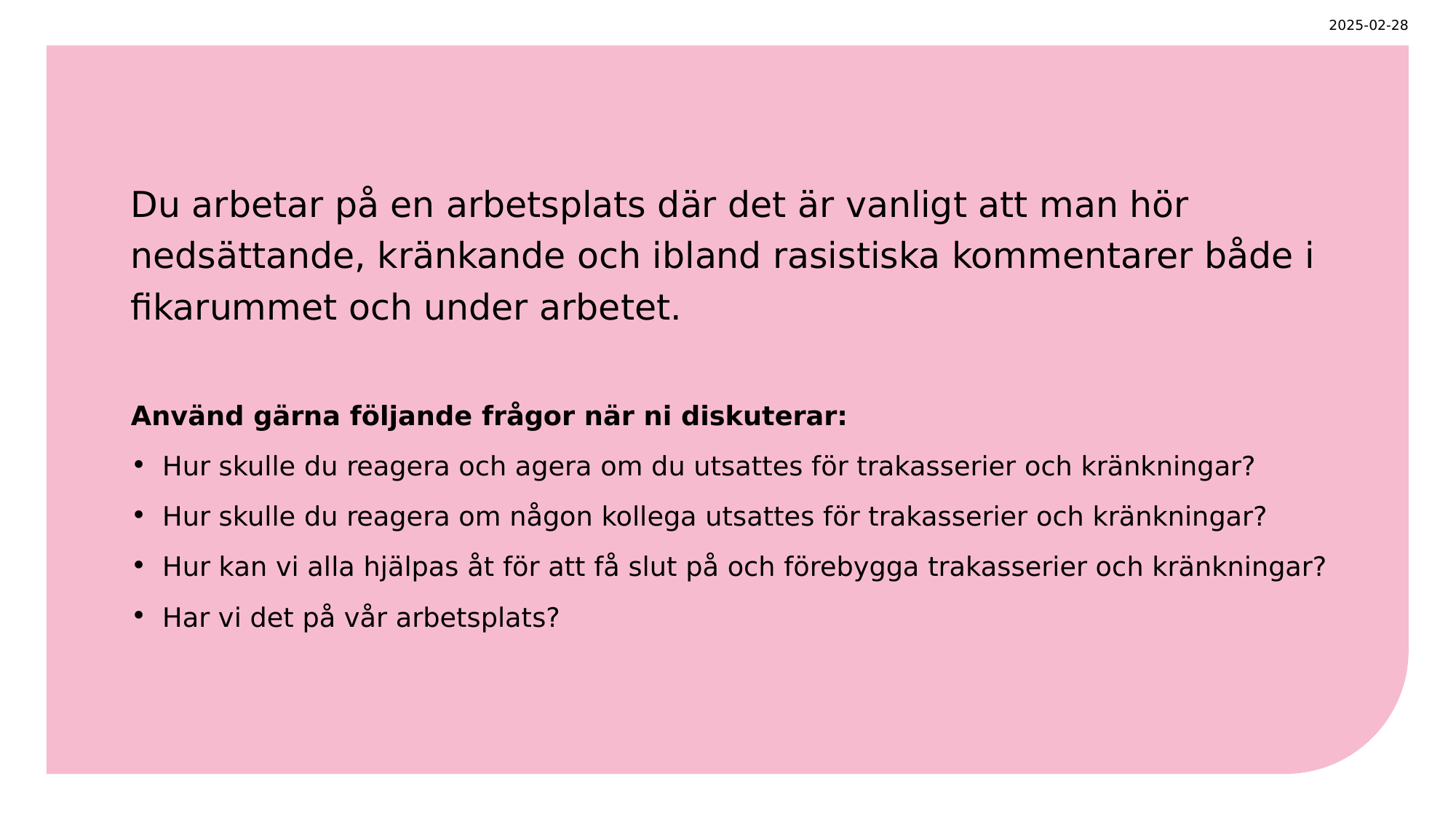

2025-02-28
Du arbetar på en arbetsplats där det är vanligt att man hör nedsättande, kränkande och ibland rasistiska kommentarer både i fikarummet och under arbetet.

Använd gärna följande frågor när ni diskuterar:
Hur skulle du reagera och agera om du utsattes för trakasserier och kränkningar?
Hur skulle du reagera om någon kollega utsattes för trakasserier och kränkningar?
Hur kan vi alla hjälpas åt för att få slut på och förebygga trakasserier och kränkningar?
Har vi det på vår arbetsplats?